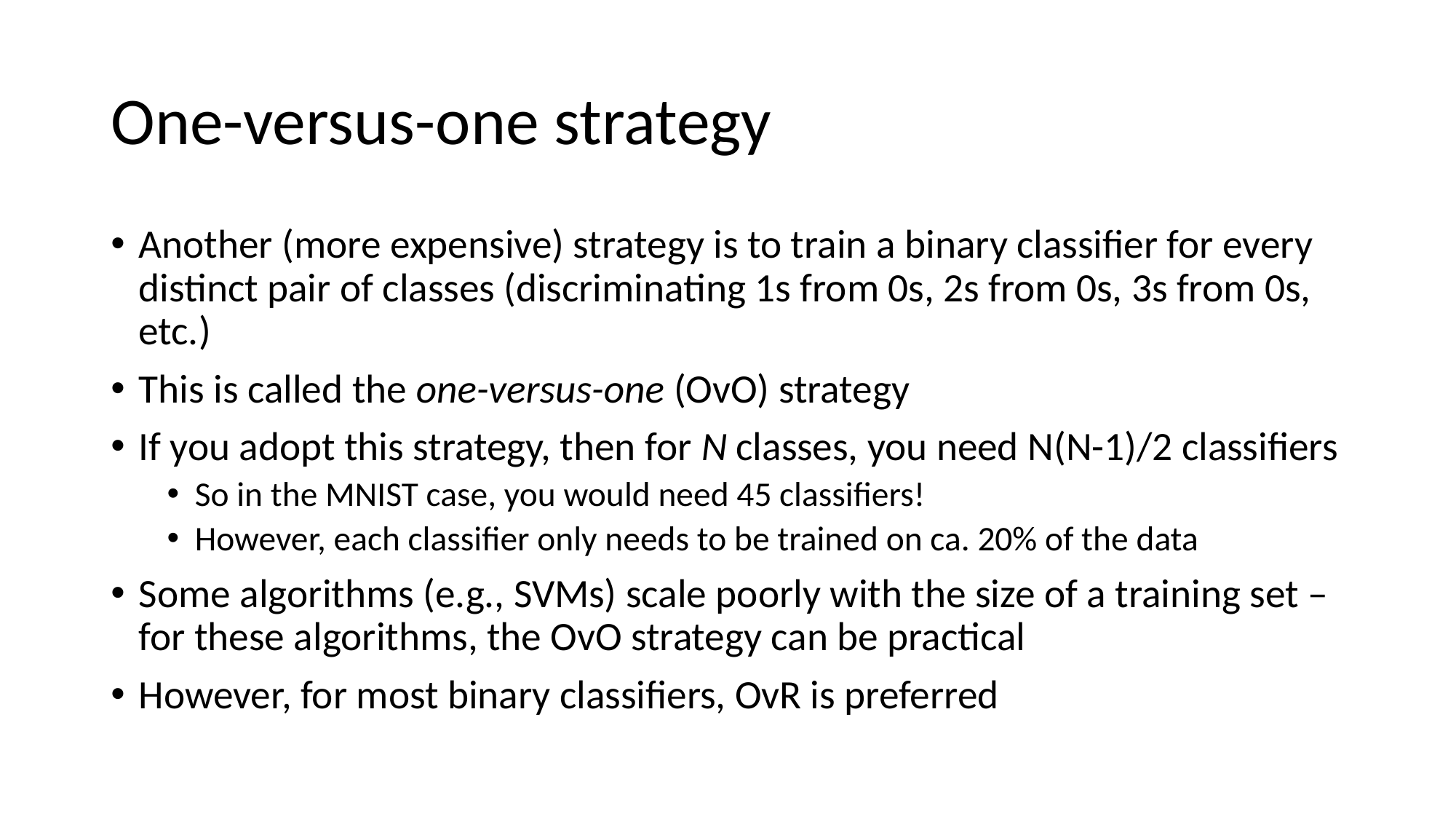

# One-versus-one strategy
Another (more expensive) strategy is to train a binary classifier for every distinct pair of classes (discriminating 1s from 0s, 2s from 0s, 3s from 0s, etc.)
This is called the one-versus-one (OvO) strategy
If you adopt this strategy, then for N classes, you need N(N-1)/2 classifiers
So in the MNIST case, you would need 45 classifiers!
However, each classifier only needs to be trained on ca. 20% of the data
Some algorithms (e.g., SVMs) scale poorly with the size of a training set – for these algorithms, the OvO strategy can be practical
However, for most binary classifiers, OvR is preferred